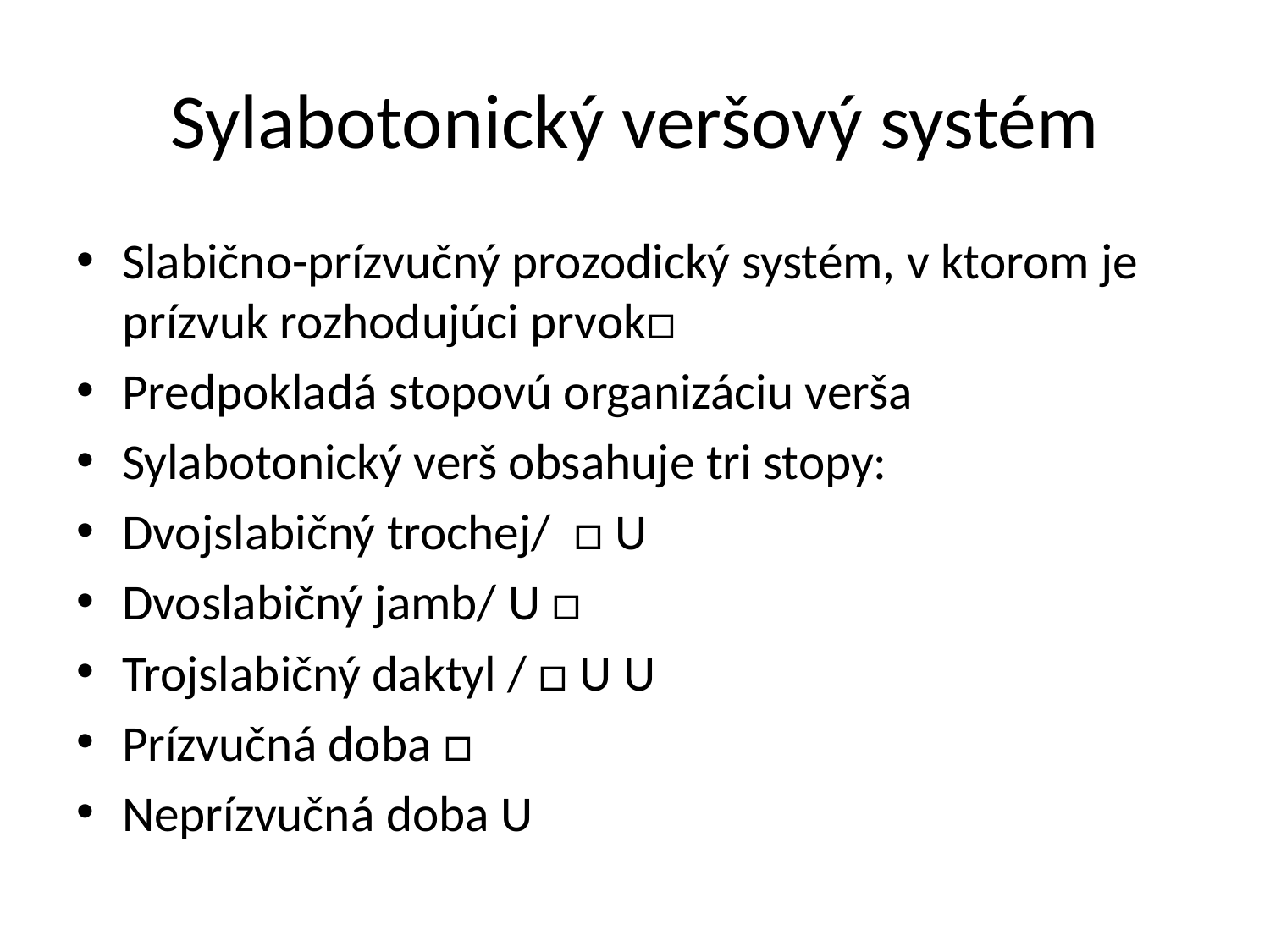

# Sylabotonický veršový systém
Slabično-prízvučný prozodický systém, v ktorom je prízvuk rozhodujúci prvok□
Predpokladá stopovú organizáciu verša
Sylabotonický verš obsahuje tri stopy:
Dvojslabičný trochej/  □ U
Dvoslabičný jamb/ U □
Trojslabičný daktyl / □ U U
Prízvučná doba □
Neprízvučná doba U